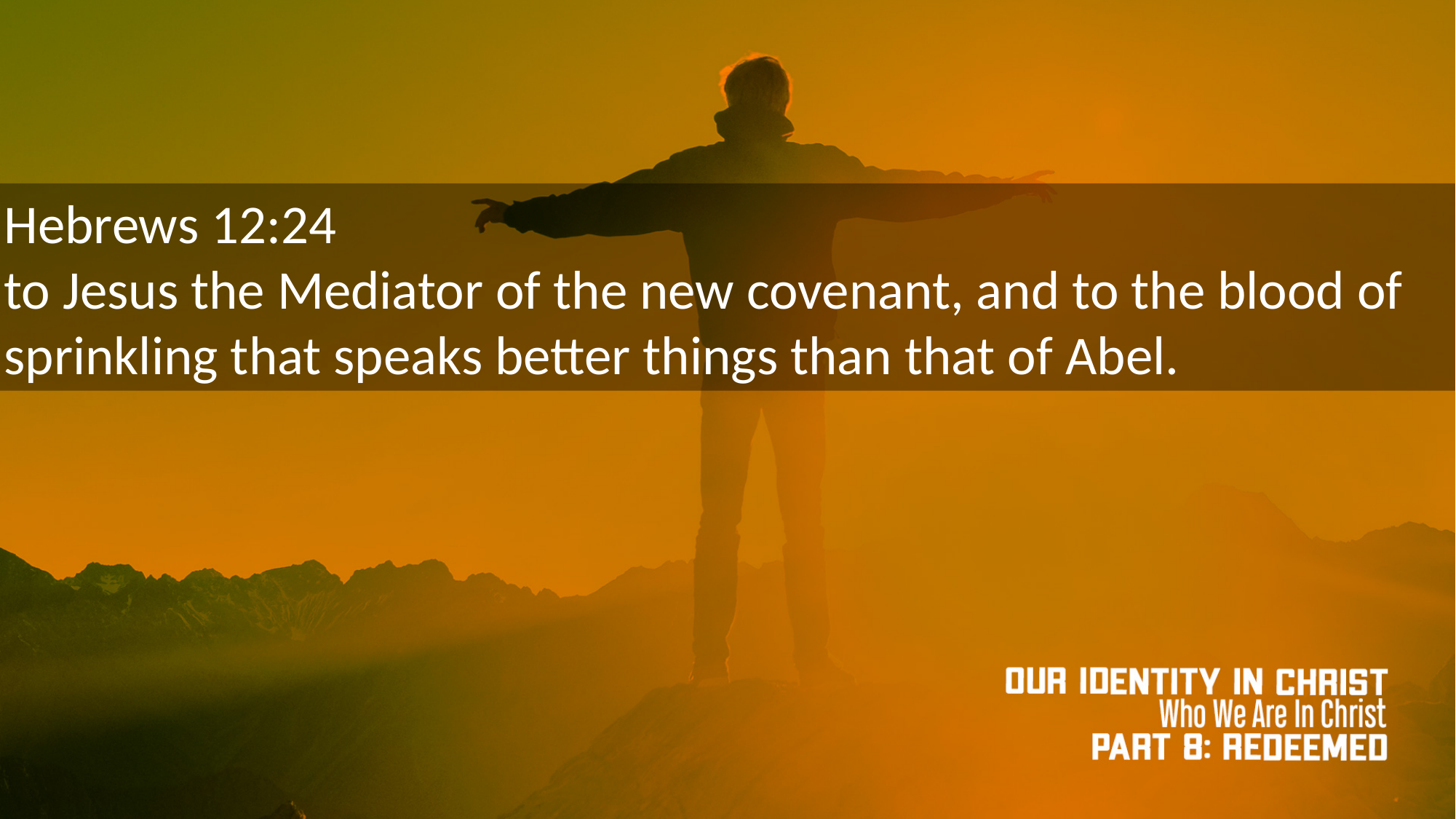

Hebrews 12:24
to Jesus the Mediator of the new covenant, and to the blood of sprinkling that speaks better things than that of Abel.